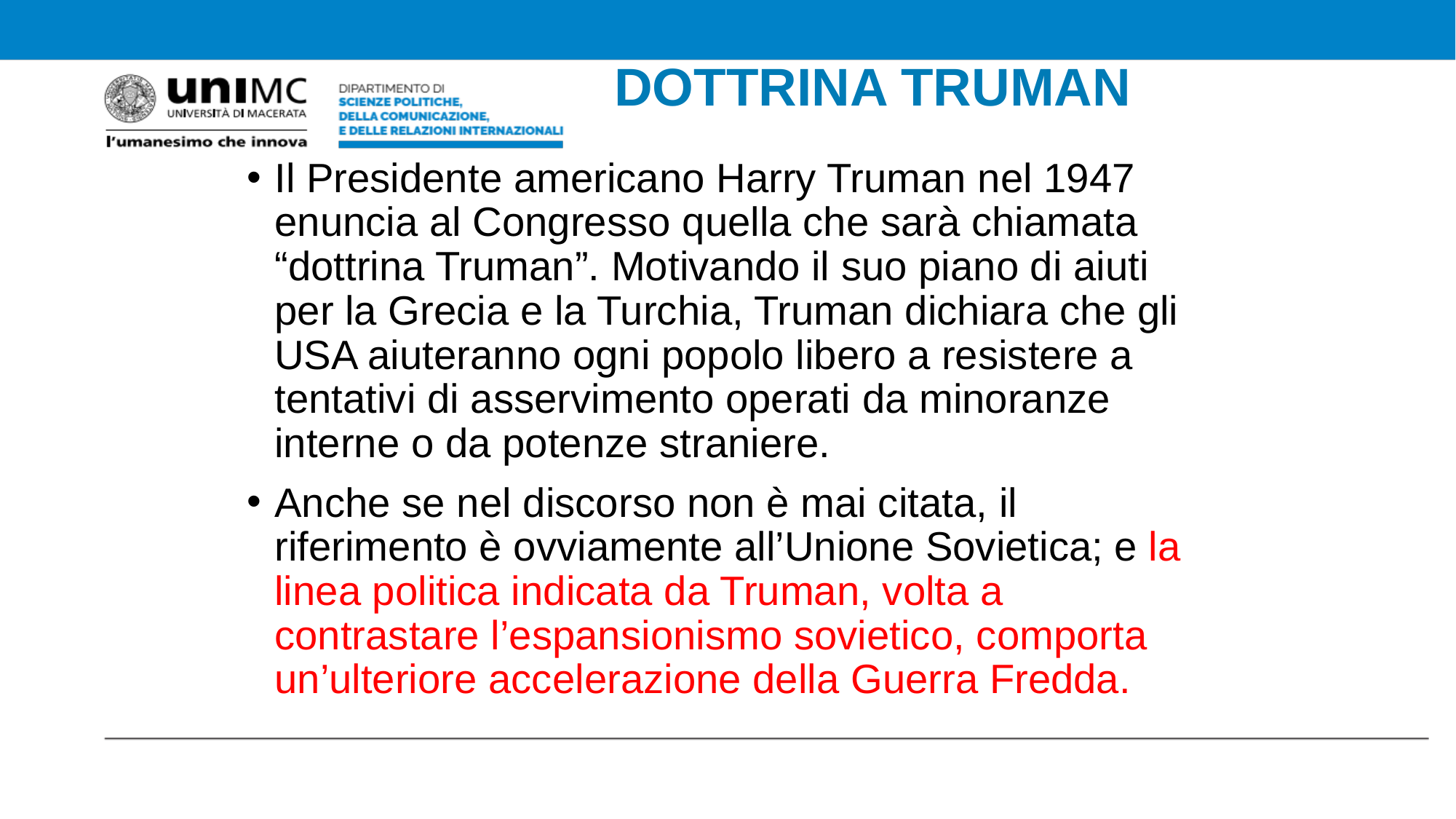

# DOTTRINA TRUMAN
Il Presidente americano Harry Truman nel 1947 enuncia al Congresso quella che sarà chiamata “dottrina Truman”. Motivando il suo piano di aiuti per la Grecia e la Turchia, Truman dichiara che gli USA aiuteranno ogni popolo libero a resistere a tentativi di asservimento operati da minoranze interne o da potenze straniere.
Anche se nel discorso non è mai citata, il riferimento è ovviamente all’Unione Sovietica; e la linea politica indicata da Truman, volta a contrastare l’espansionismo sovietico, comporta un’ulteriore accelerazione della Guerra Fredda.